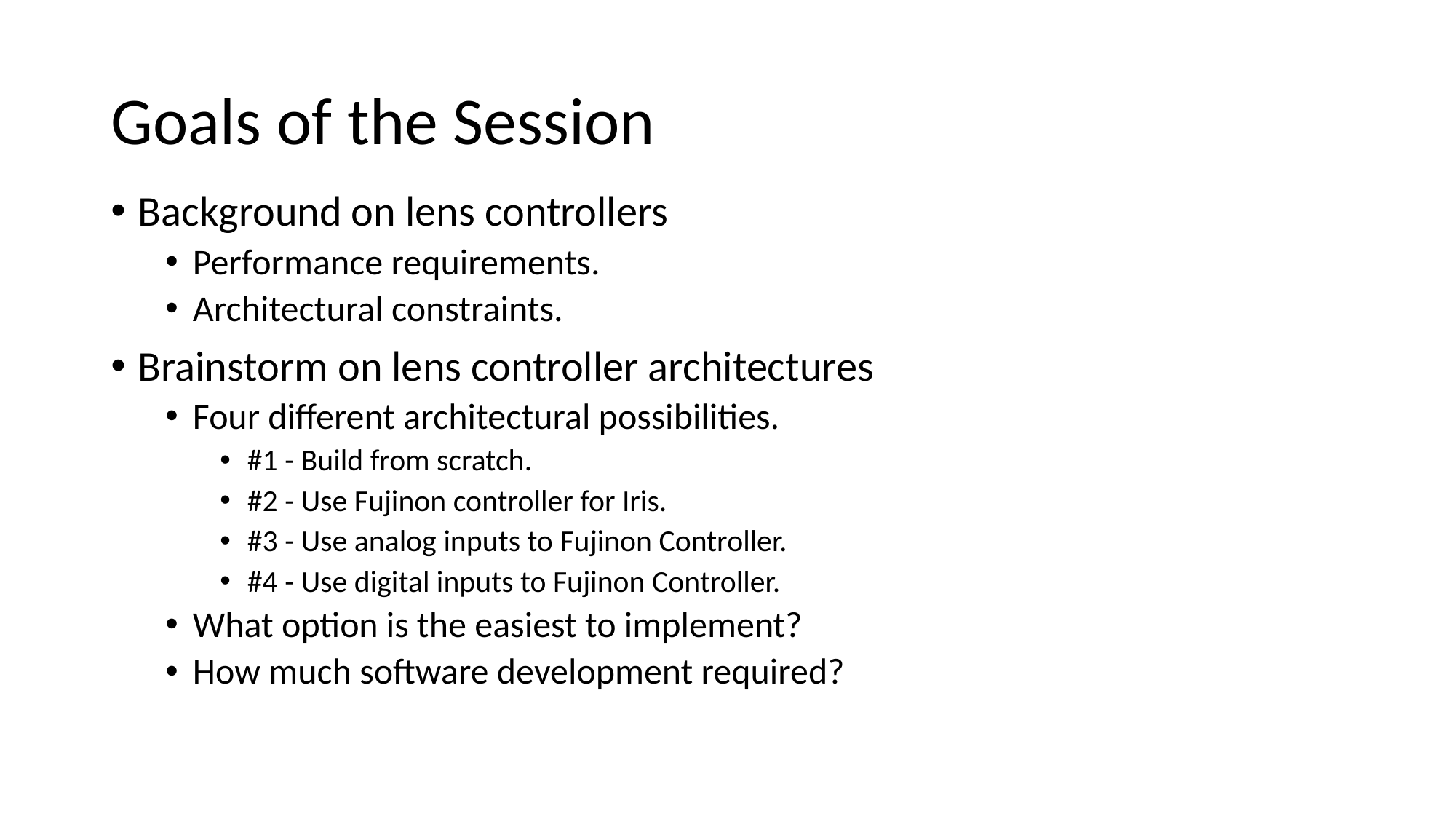

# Goals of the Session
Background on lens controllers
Performance requirements.
Architectural constraints.
Brainstorm on lens controller architectures
Four different architectural possibilities.
#1 - Build from scratch.
#2 - Use Fujinon controller for Iris.
#3 - Use analog inputs to Fujinon Controller.
#4 - Use digital inputs to Fujinon Controller.
What option is the easiest to implement?
How much software development required?